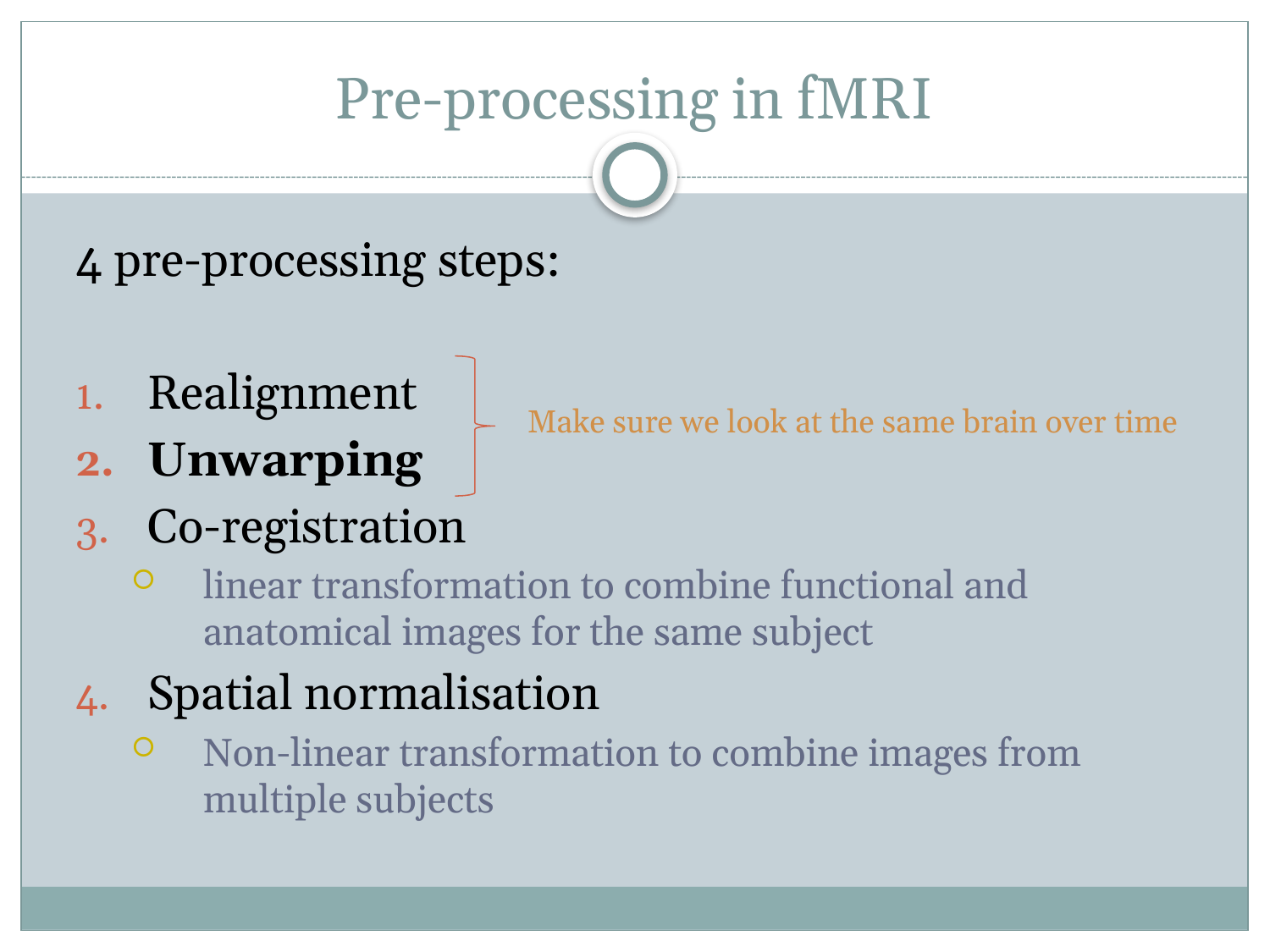

# Pre-processing in fMRI
4 pre-processing steps:

Realignment
Unwarping
Co-registration
linear transformation to combine functional and anatomical images for the same subject
Spatial normalisation
Non-linear transformation to combine images from multiple subjects

Make sure we look at the same brain over time